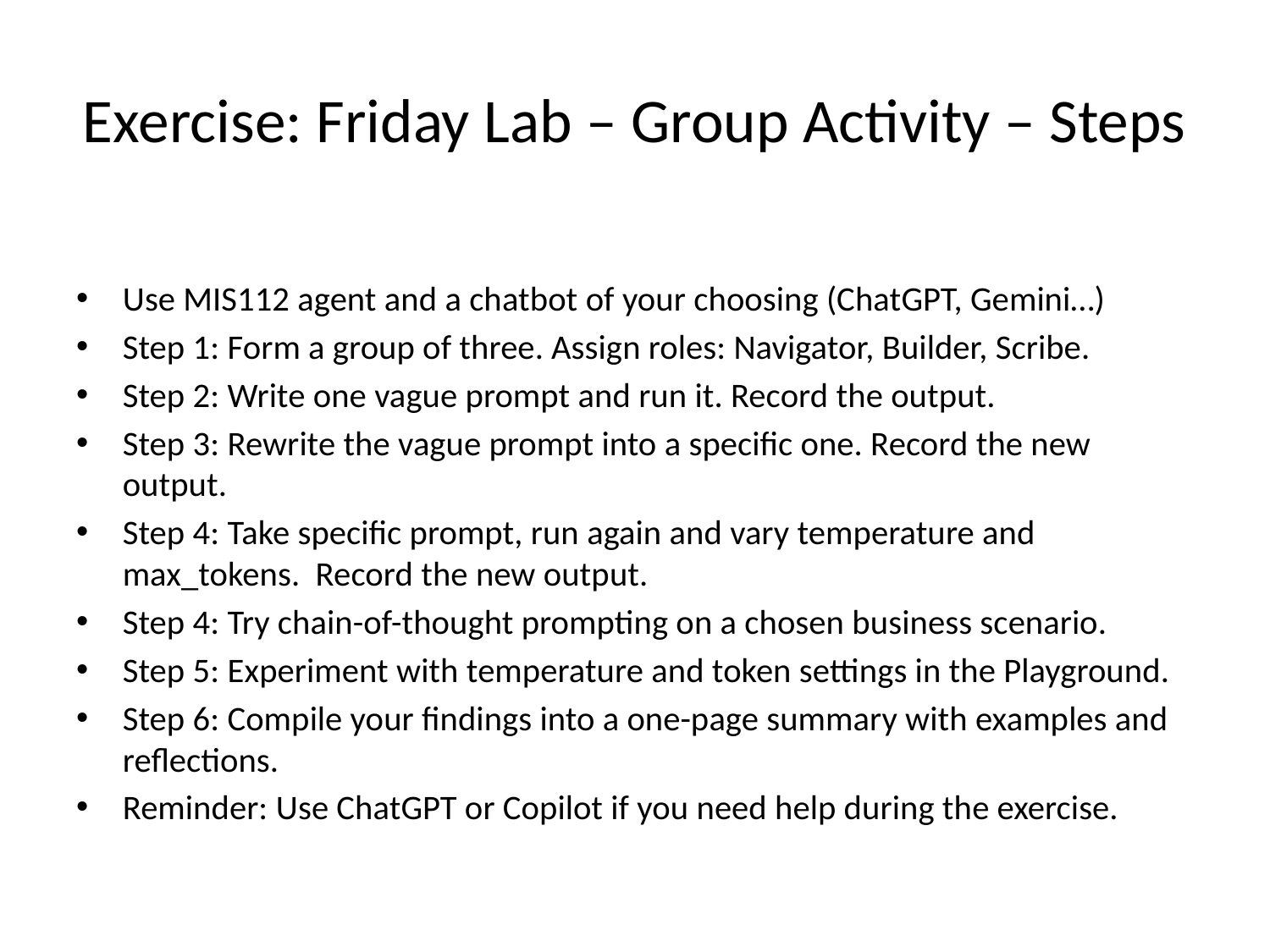

# Exercise: Friday Lab – Group Activity – Steps

Use MIS112 agent and a chatbot of your choosing (ChatGPT, Gemini…)
Step 1: Form a group of three. Assign roles: Navigator, Builder, Scribe.
Step 2: Write one vague prompt and run it. Record the output.
Step 3: Rewrite the vague prompt into a specific one. Record the new output.
Step 4: Take specific prompt, run again and vary temperature and max_tokens.  Record the new output.
Step 4: Try chain-of-thought prompting on a chosen business scenario.
Step 5: Experiment with temperature and token settings in the Playground.
Step 6: Compile your findings into a one-page summary with examples and reflections.
Reminder: Use ChatGPT or Copilot if you need help during the exercise.